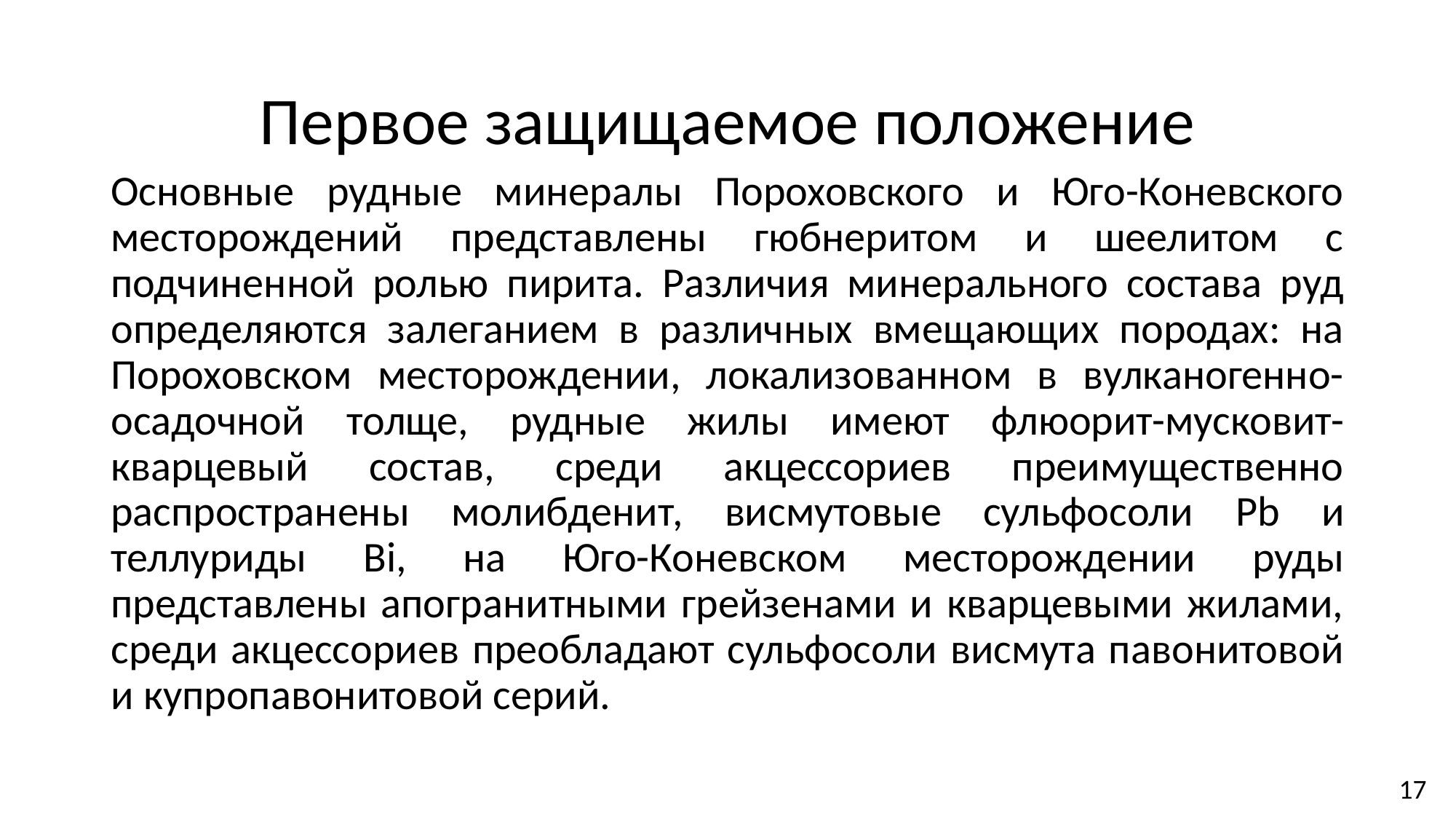

# Первое защищаемое положение
Основные рудные минералы Пороховского и Юго-Коневского месторождений представлены гюбнеритом и шеелитом с подчиненной ролью пирита. Различия минерального состава руд определяются залеганием в различных вмещающих породах: на Пороховском месторождении, локализованном в вулканогенно-осадочной толще, рудные жилы имеют флюорит-мусковит-кварцевый состав, среди акцессориев преимущественно распространены молибденит, висмутовые сульфосоли Pb и теллуриды Bi, на Юго-Коневском месторождении руды представлены апогранитными грейзенами и кварцевыми жилами, среди акцессориев преобладают сульфосоли висмута павонитовой и купропавонитовой серий.
17